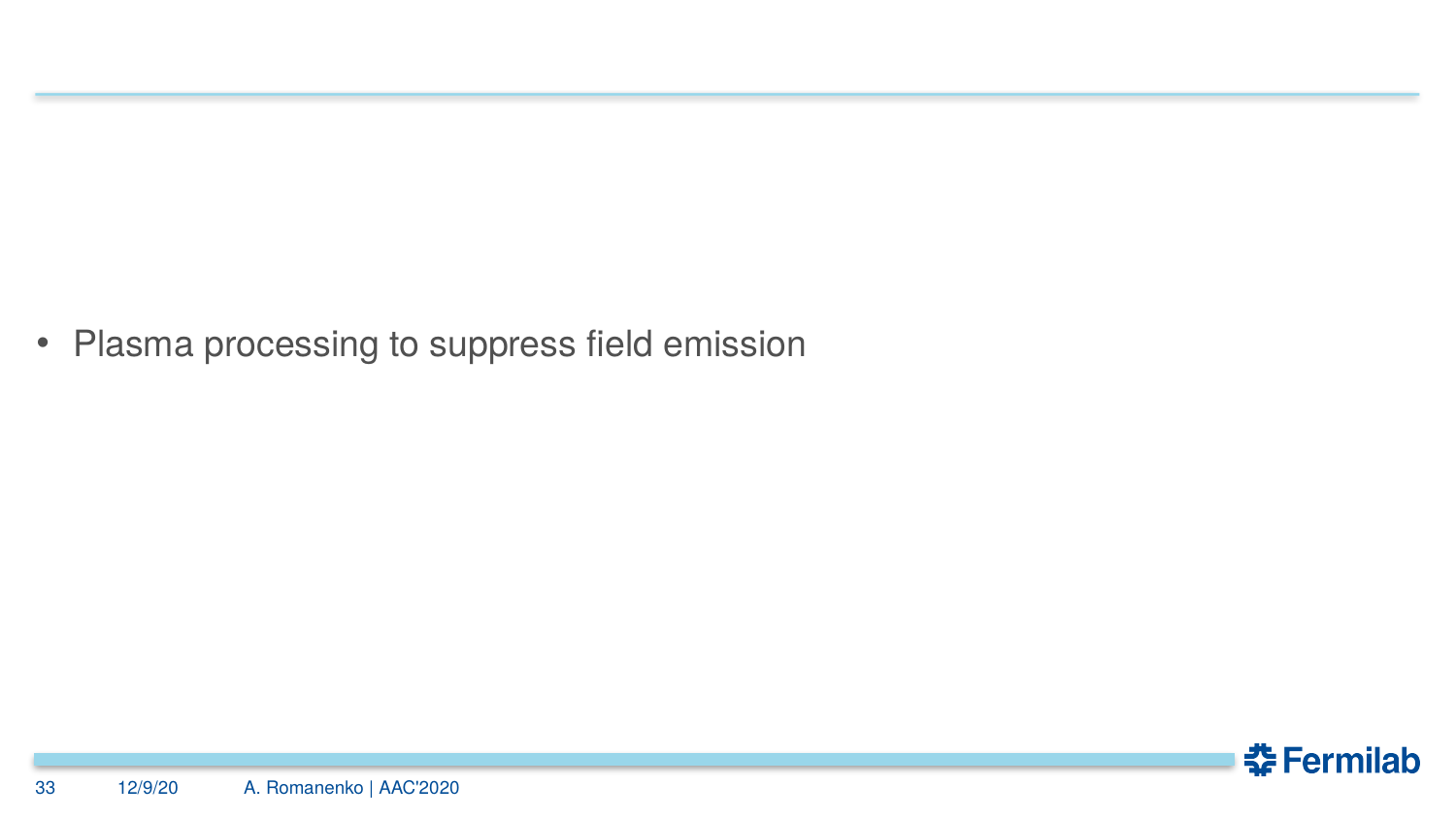

#

Plasma processing to suppress field emission
33
12/9/20
A. Romanenko | AAC'2020